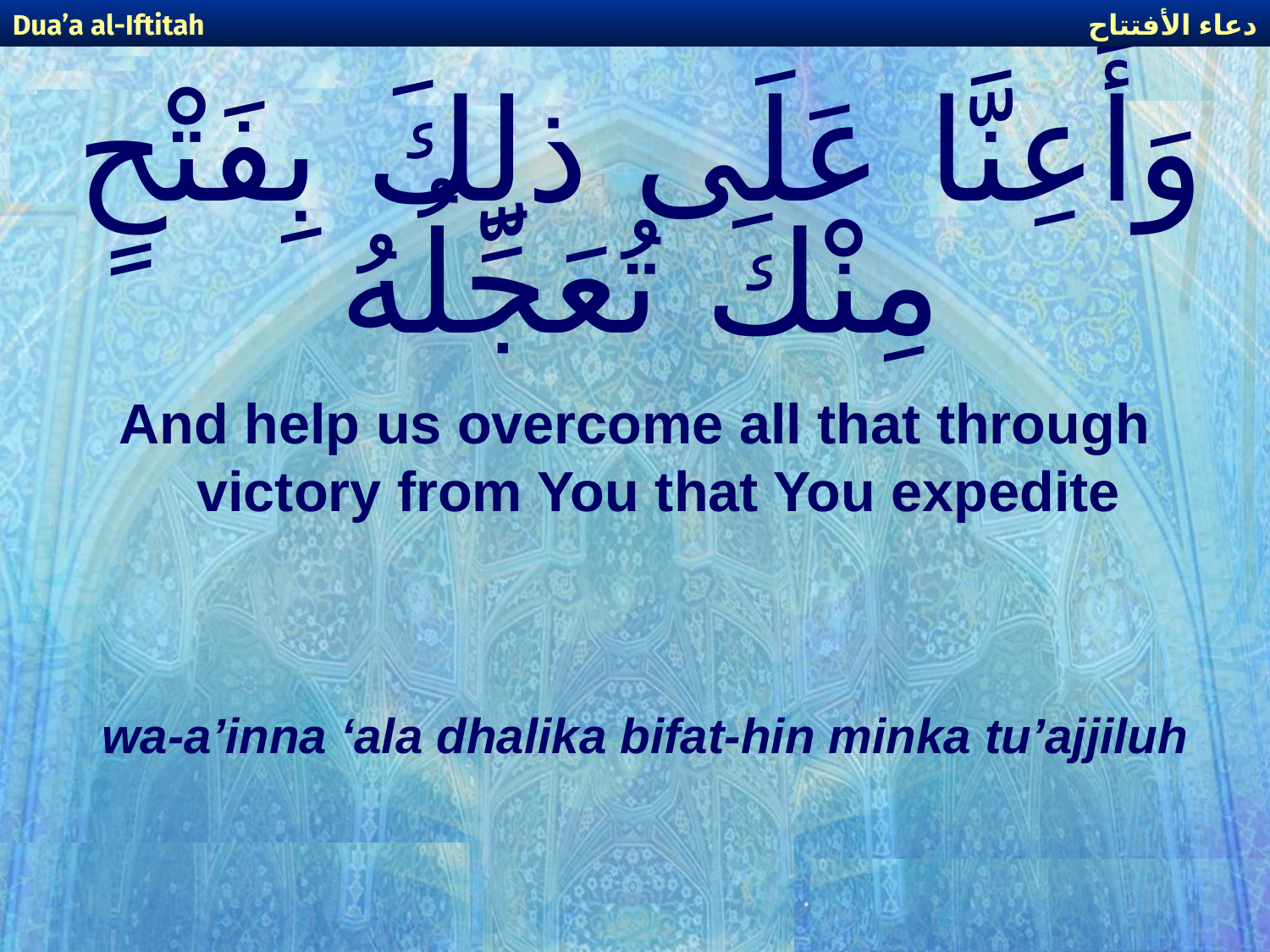

دعاء الأفتتاح
Dua’a al-Iftitah
# وَأَعِنَّا عَلَى ذلِكَ بِفَتْحٍ مِنْكَ تُعَجِّلُهُ
And help us overcome all that through victory from You that You expedite
wa-a’inna ‘ala dhalika bifat-hin minka tu’ajjiluh